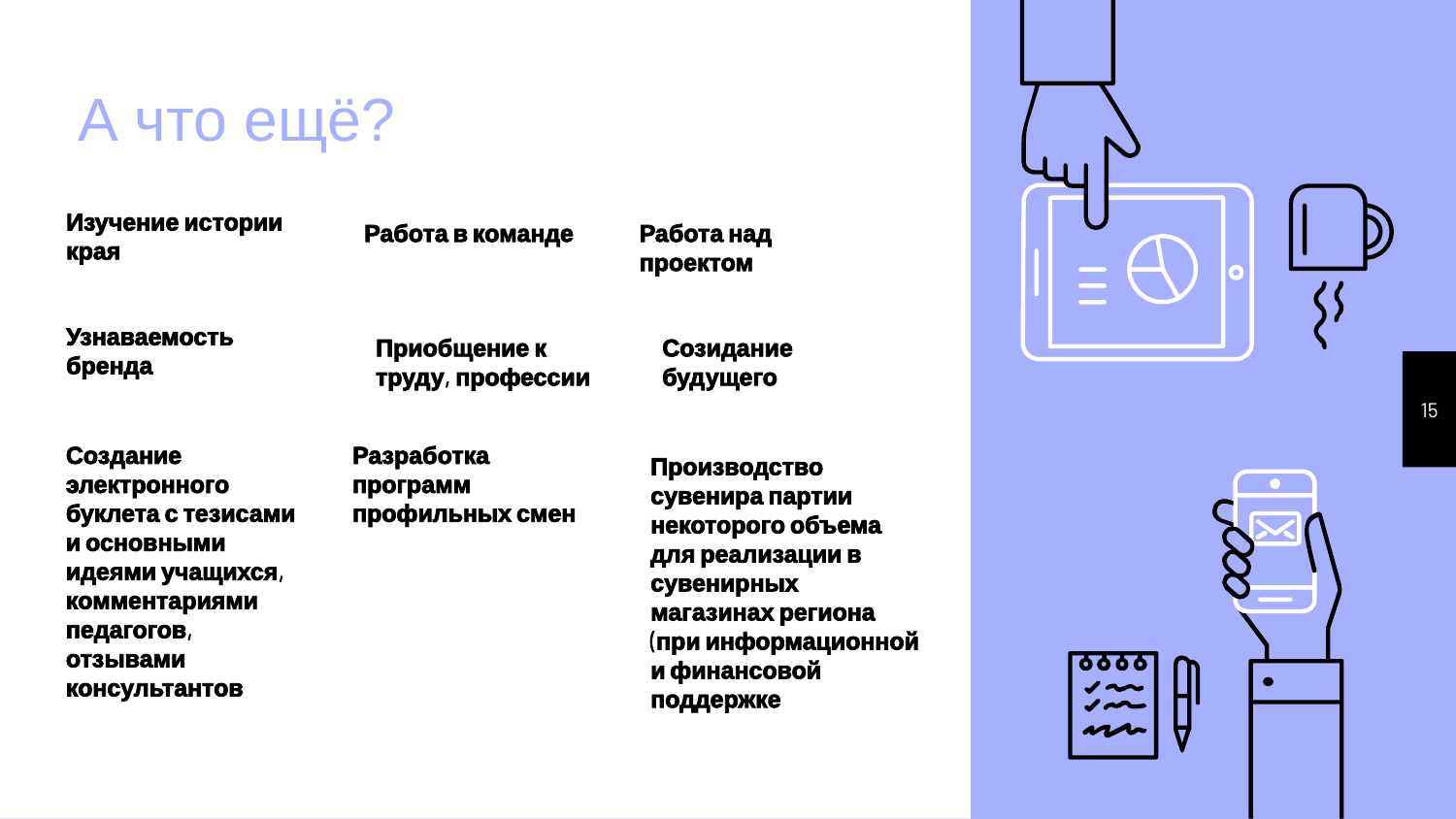

# А что ещё?
Изучение истории края
Работа в команде
Работа над проектом

Узнаваемость бренда
Созидание будущего

Приобщение к труду, профессии
15

Создание электронного буклета с тезисами и основными идеями учащихся, комментариями педагогов, отзывами консультантов
Разработка программ профильных смен
Производство сувенира партии некоторого объема для реализации в сувенирных магазинах региона   (при информационной и финансовой поддержке